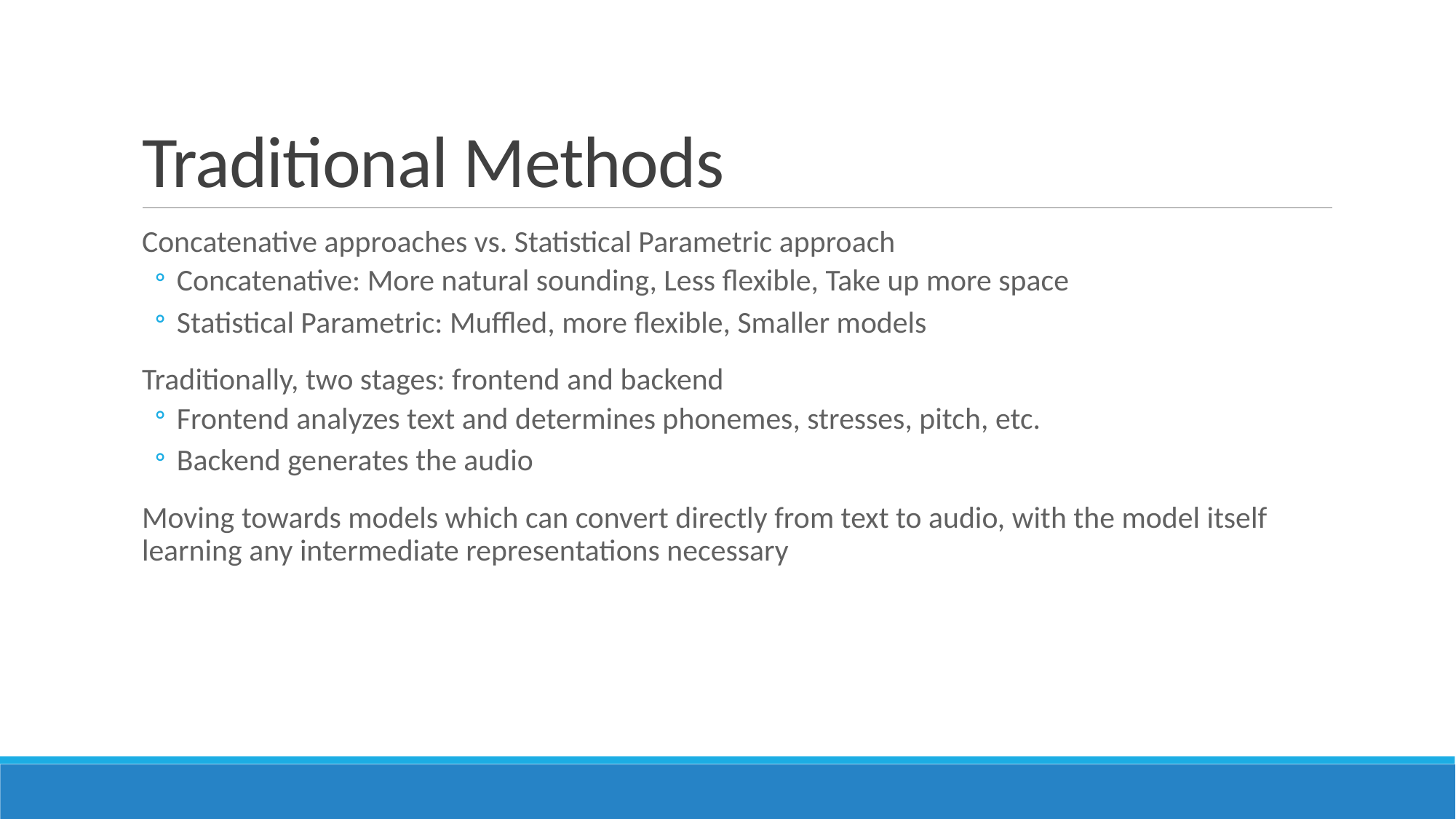

# Traditional Methods

Concatenative approaches vs. Statistical Parametric approach
Concatenative: More natural sounding, Less flexible, Take up more space
Statistical Parametric: Muffled, more flexible, Smaller models
Traditionally, two stages: frontend and backend
Frontend analyzes text and determines phonemes, stresses, pitch, etc.
Backend generates the audio
Moving towards models which can convert directly from text to audio, with the model itself learning any intermediate representations necessary